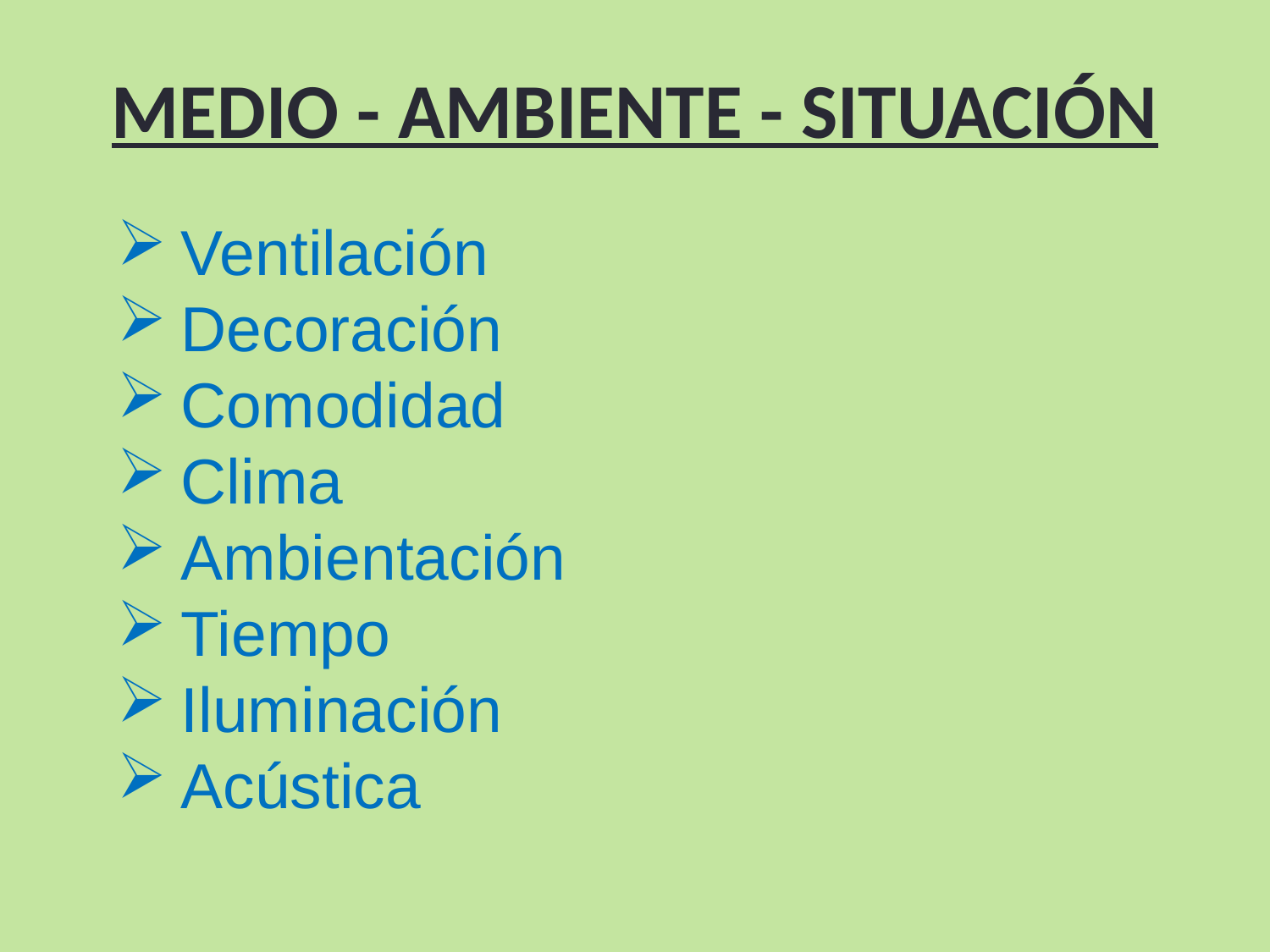

# MEDIO - AMBIENTE - SITUACIÓN
Ventilación
Decoración
Comodidad
Clima
Ambientación
Tiempo
Iluminación
Acústica